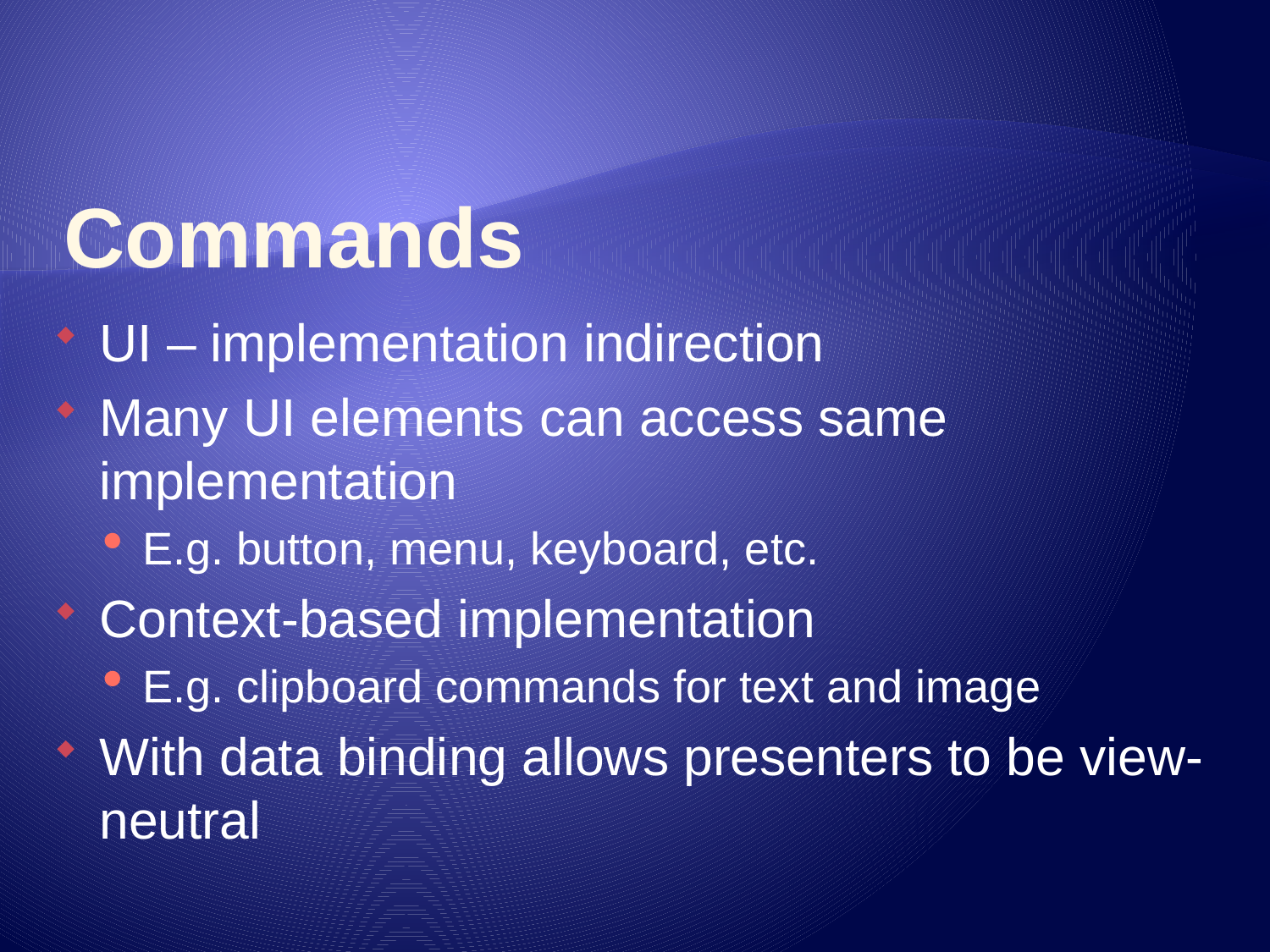

# Commands
UI – implementation indirection
Many UI elements can access same implementation
E.g. button, menu, keyboard, etc.
Context-based implementation
E.g. clipboard commands for text and image
With data binding allows presenters to be view-neutral